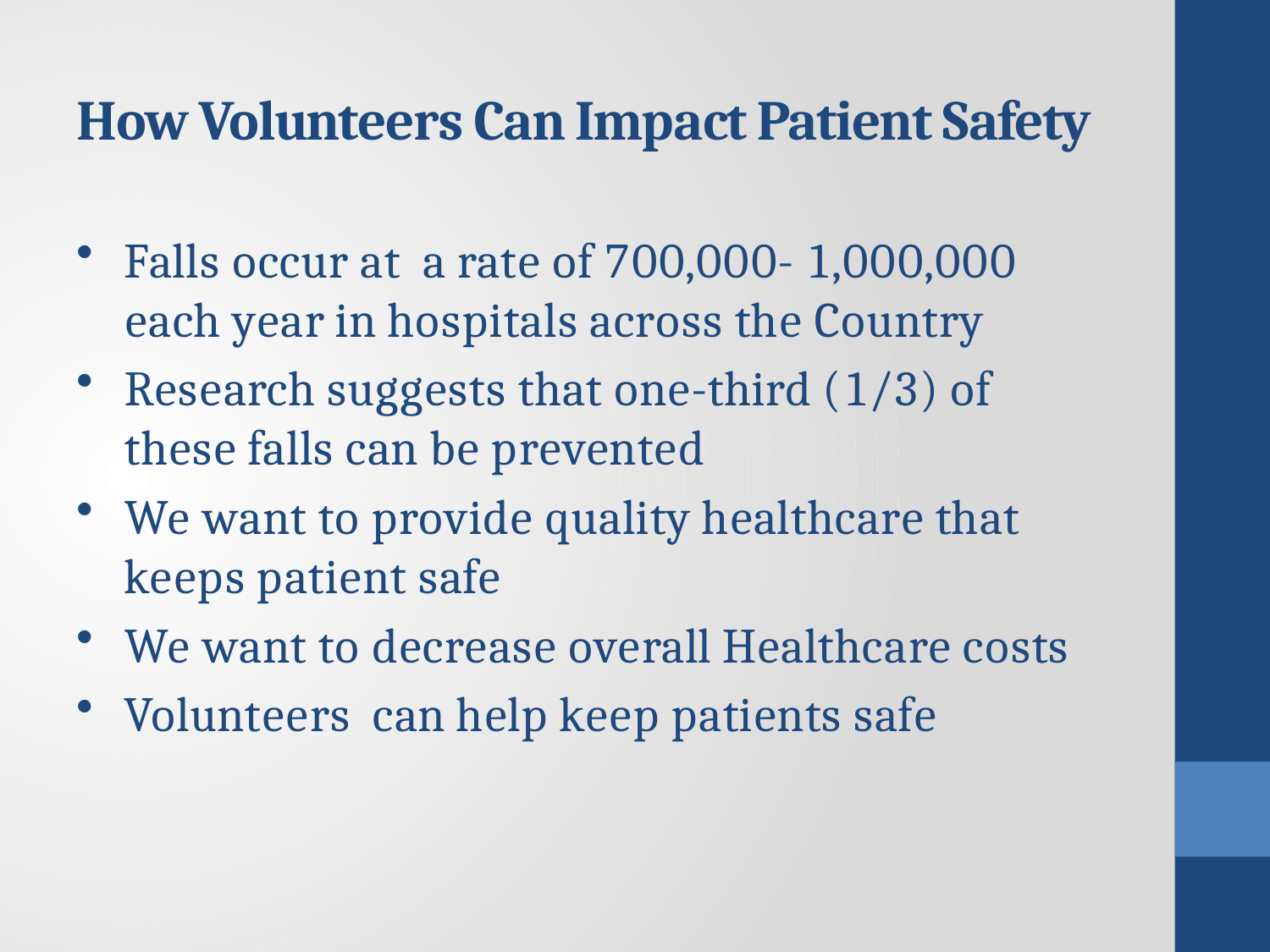

# How Volunteers Can Impact Patient Safety
Falls occur at  a rate of 700,000- 1,000,000 each year in hospitals across the Country
Research suggests that one-third (1/3) of these falls can be prevented
We want to provide quality healthcare that keeps patient safe
We want to decrease overall Healthcare costs
Volunteers  can help keep patients safe